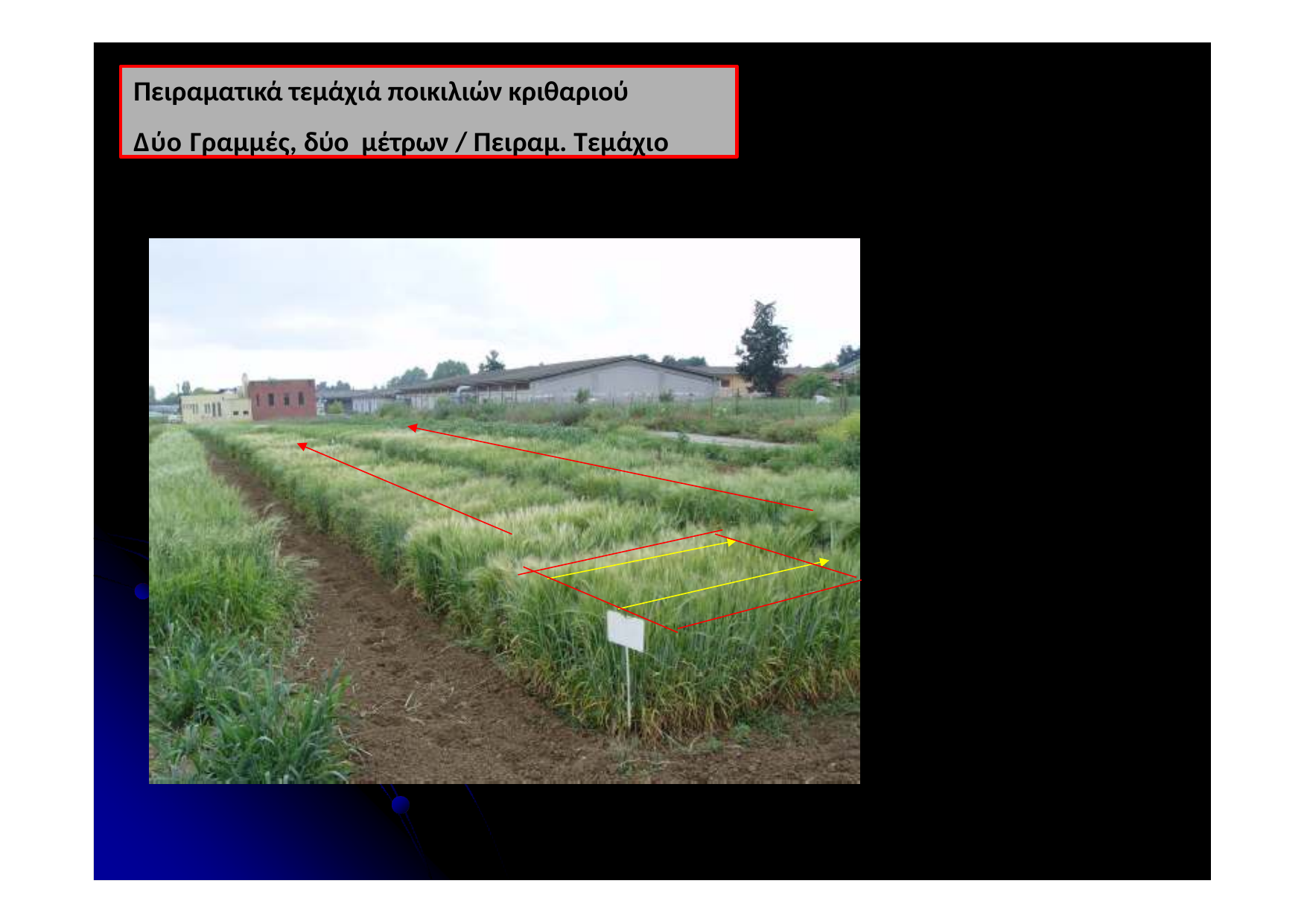

Πειραματικά τεμάχιά ποικιλιών κριθαριού
∆ύο Γραµµές, δύο  µέτρων / Πειραµ. Τεµάχιο